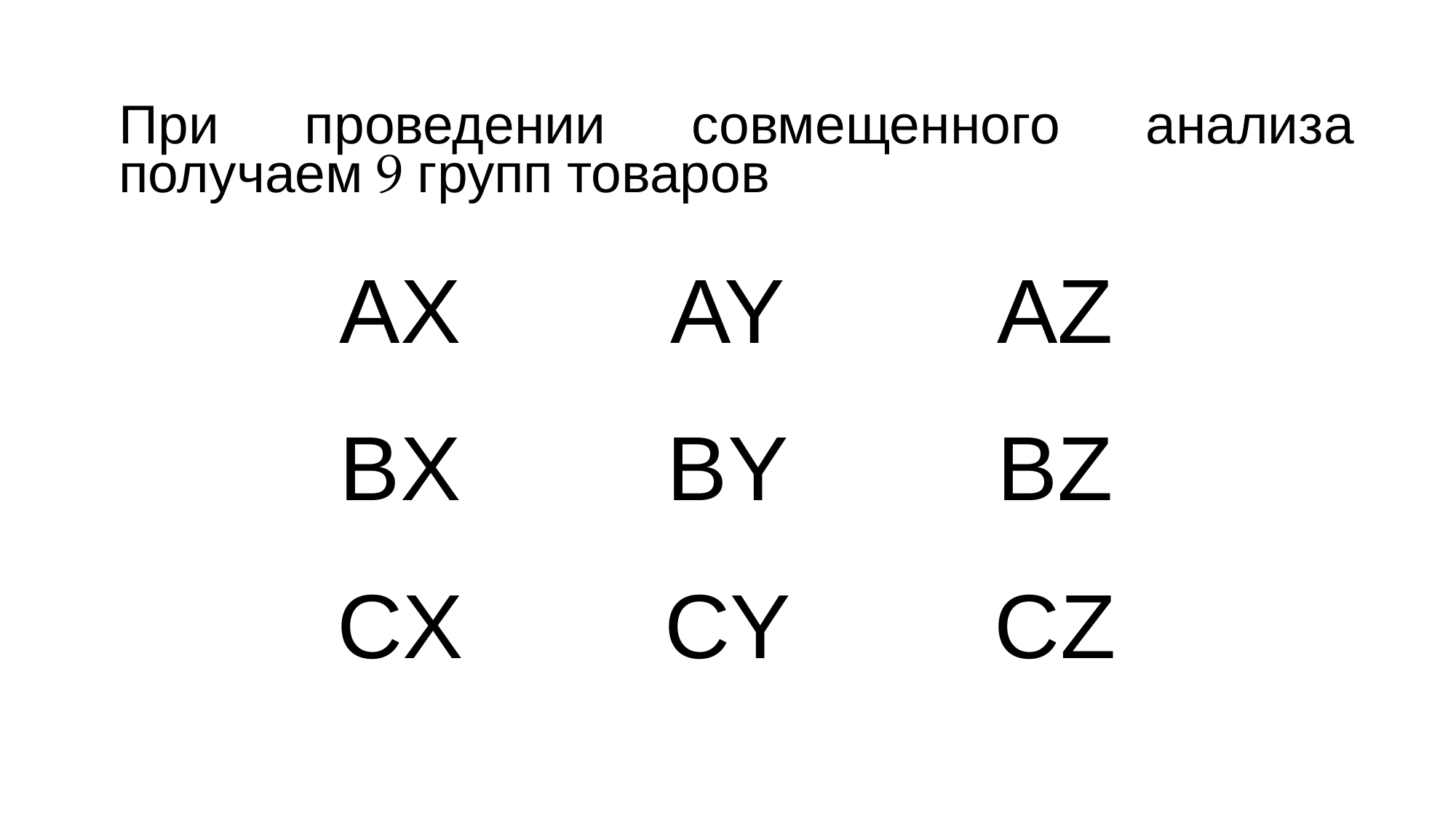

# При проведении совмещенного анализа получаем 9 групп товаров
| АХ | AY | AZ |
| --- | --- | --- |
| BX | BY | BZ |
| CX | CY | CZ |